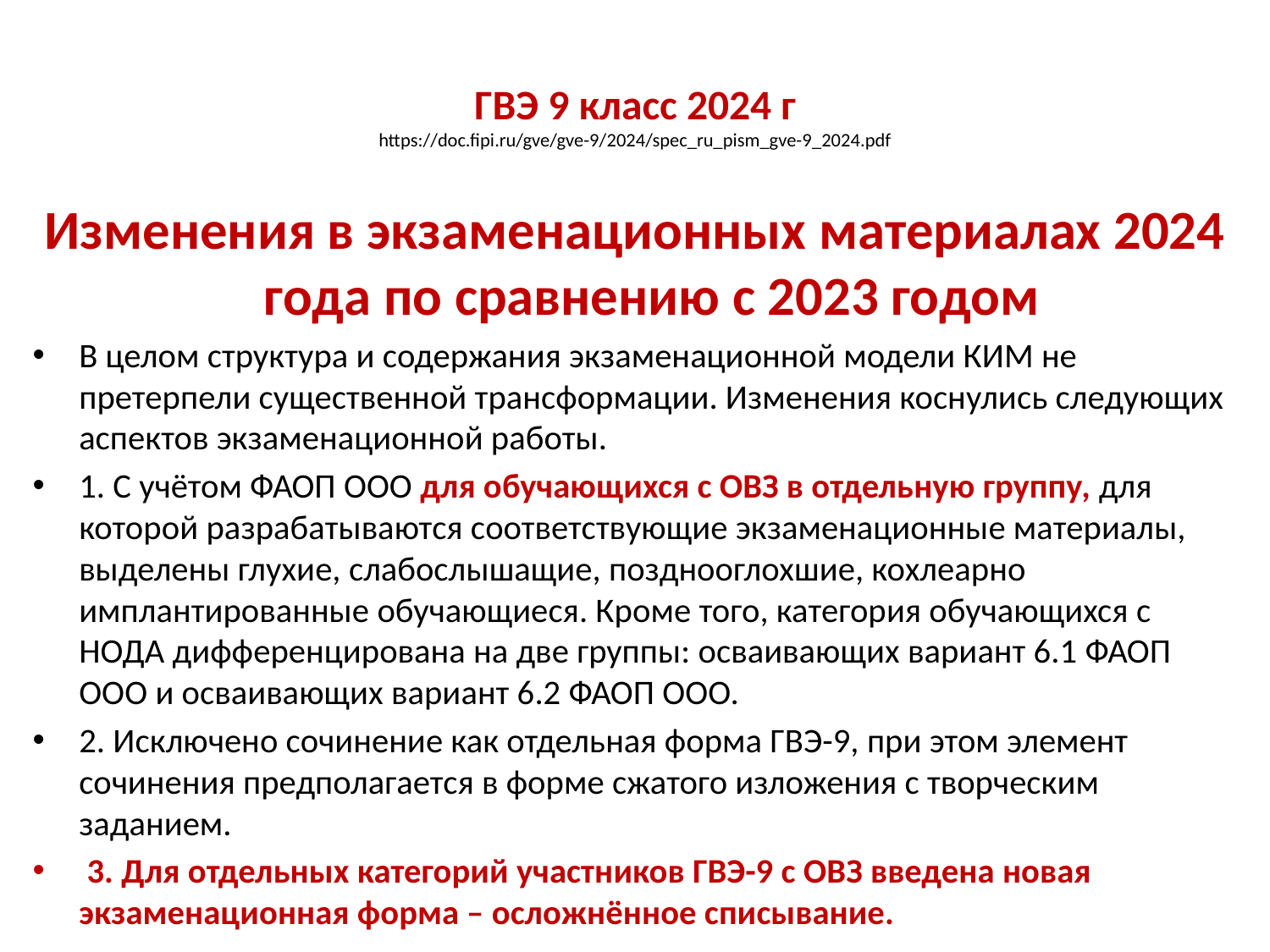

# ГВЭ 9 класс 2024 г https://doc.fipi.ru/gve/gve-9/2024/spec_ru_pism_gve-9_2024.pdf
Изменения в экзаменационных материалах 2024 года по сравнению с 2023 годом
В целом структура и содержания экзаменационной модели КИМ не претерпели существенной трансформации. Изменения коснулись следующих аспектов экзаменационной работы.
1. С учётом ФАОП ООО для обучающихся с ОВЗ в отдельную группу, для которой разрабатываются соответствующие экзаменационные материалы, выделены глухие, слабослышащие, позднооглохшие, кохлеарно имплантированные обучающиеся. Кроме того, категория обучающихся с НОДА дифференцирована на две группы: осваивающих вариант 6.1 ФАОП ООО и осваивающих вариант 6.2 ФАОП ООО.
2. Исключено сочинение как отдельная форма ГВЭ-9, при этом элемент сочинения предполагается в форме сжатого изложения с творческим заданием.
 3. Для отдельных категорий участников ГВЭ-9 с ОВЗ введена новая экзаменационная форма – осложнённое списывание.